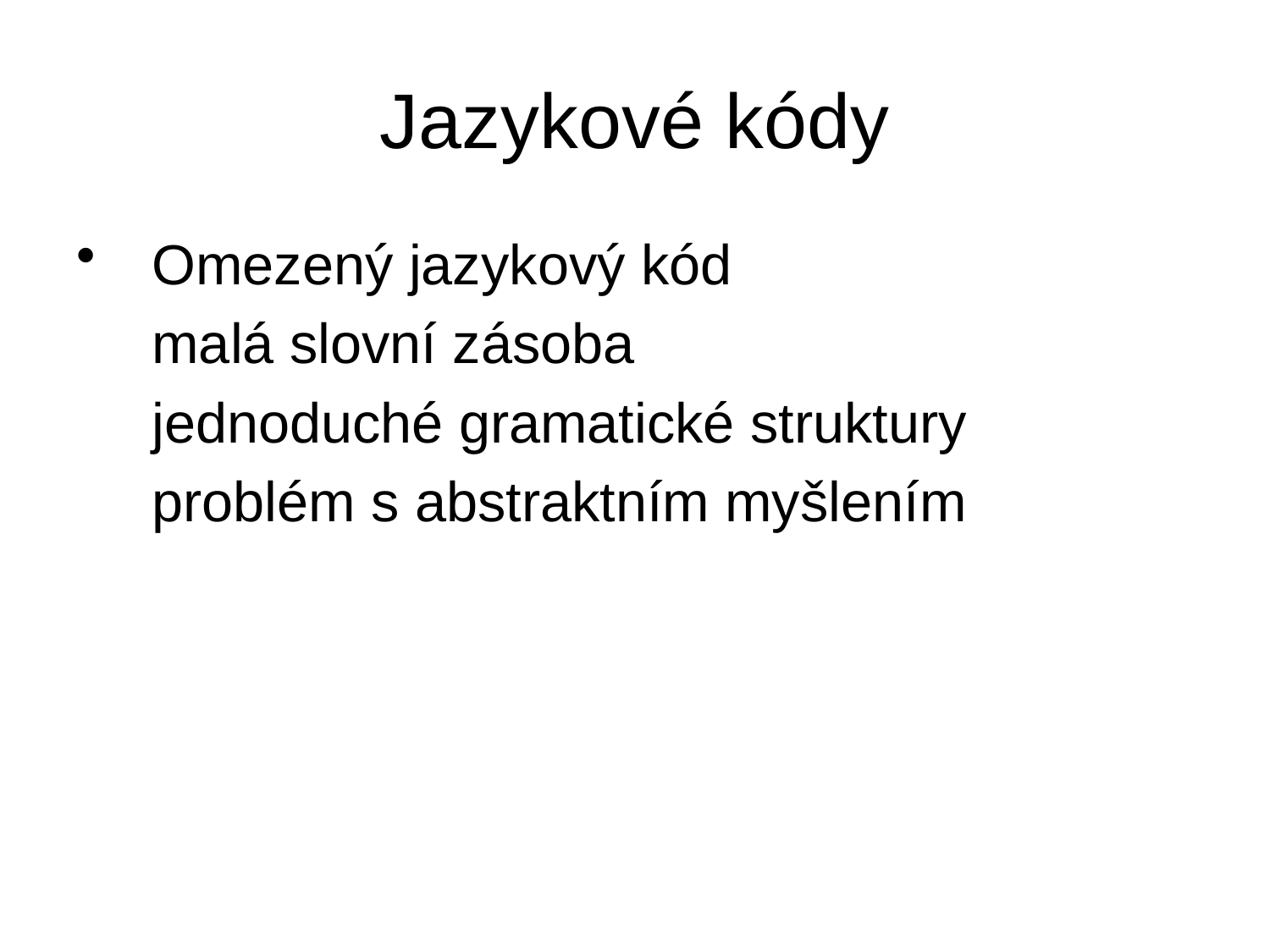

# Jazykové kódy
Omezený jazykový kód
	malá slovní zásoba
	jednoduché gramatické struktury
	problém s abstraktním myšlením